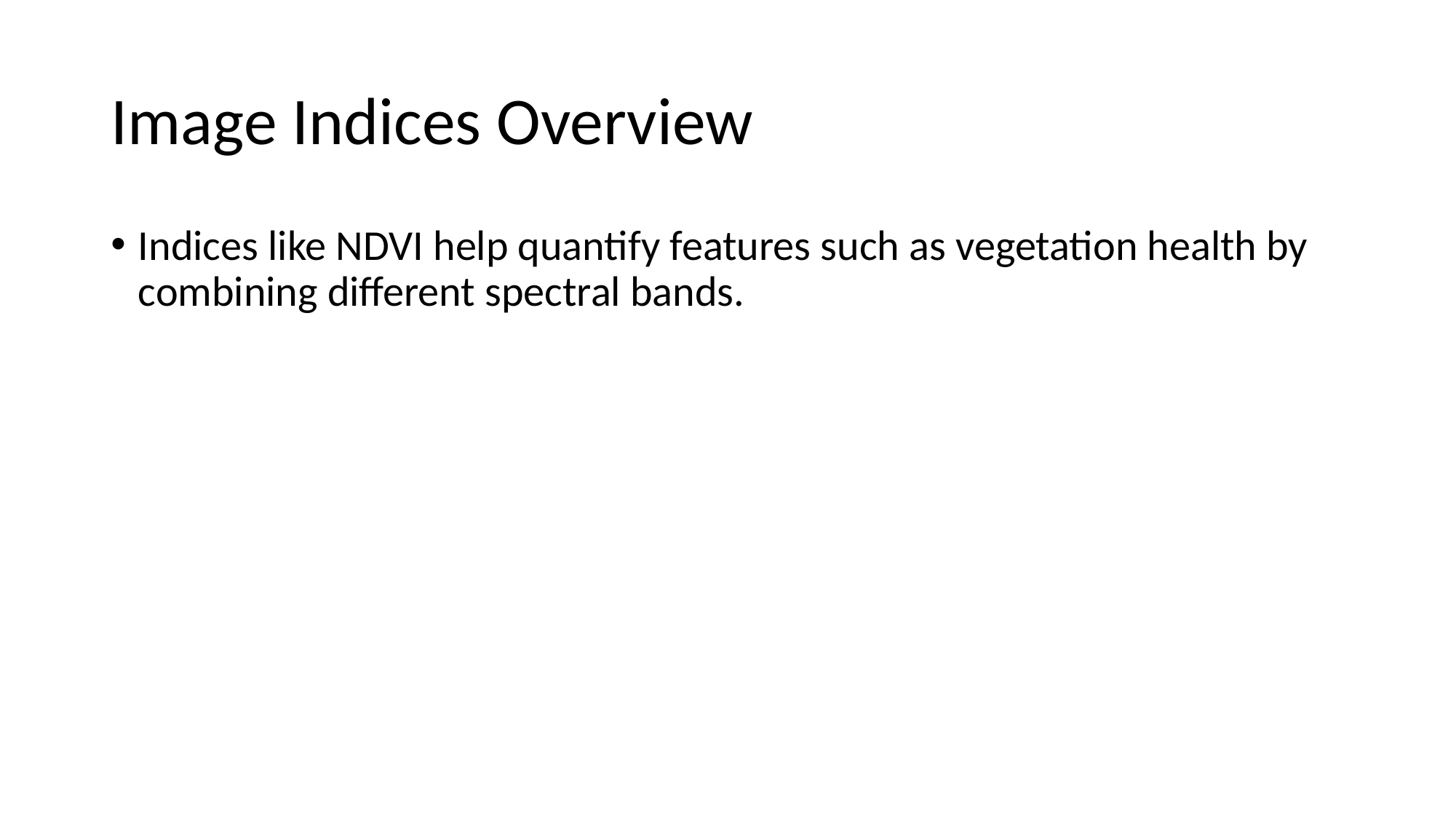

# Image Indices Overview
Indices like NDVI help quantify features such as vegetation health by combining different spectral bands.